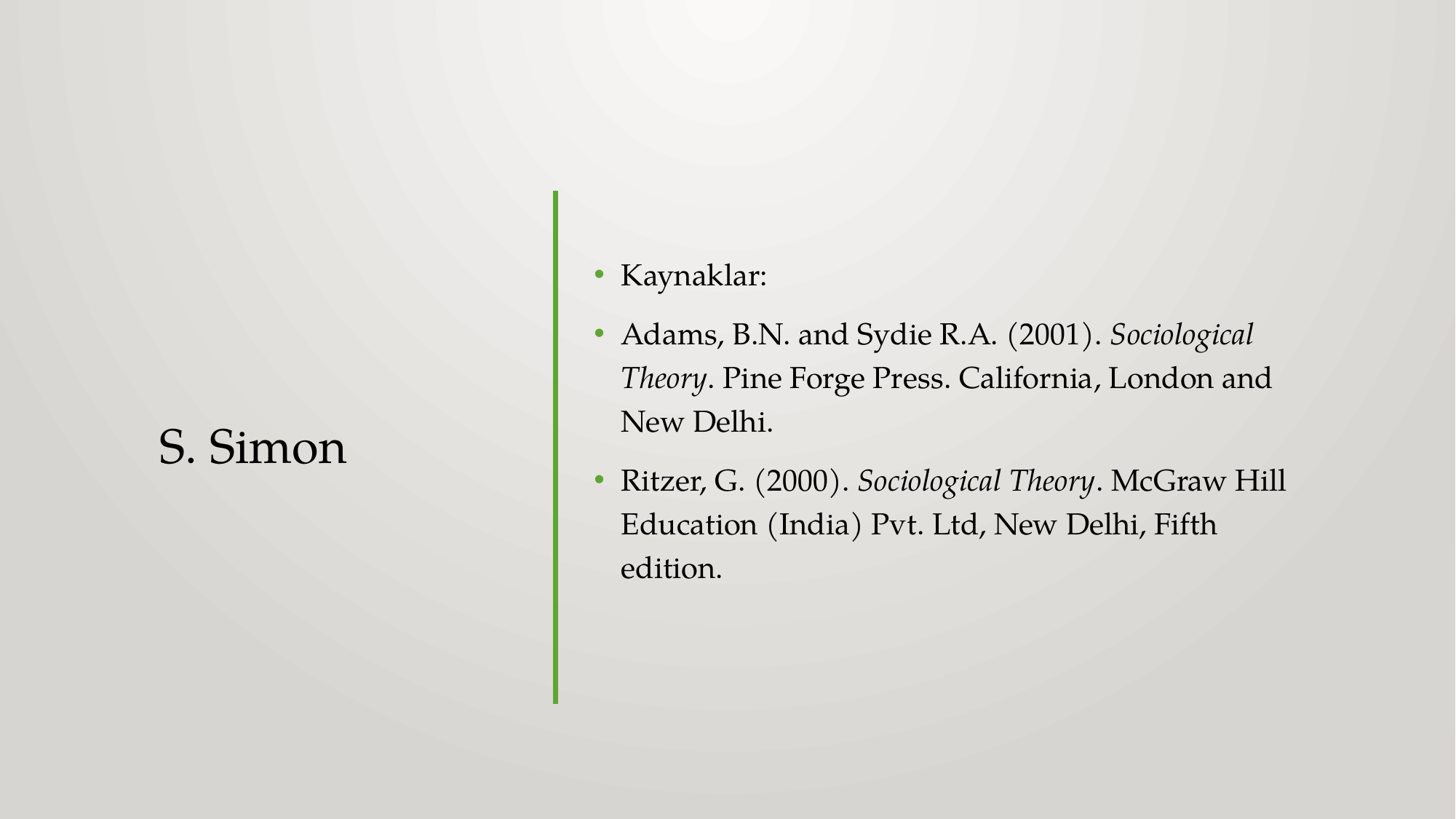

# S. Simon

Kaynaklar:
Adams, B.N. and Sydie R.A. (2001). Sociological Theory. Pine Forge Press. California, London and New Delhi.
Ritzer, G. (2000). Sociological Theory. McGraw Hill Education (India) Pvt. Ltd, New Delhi, Fifth edition.